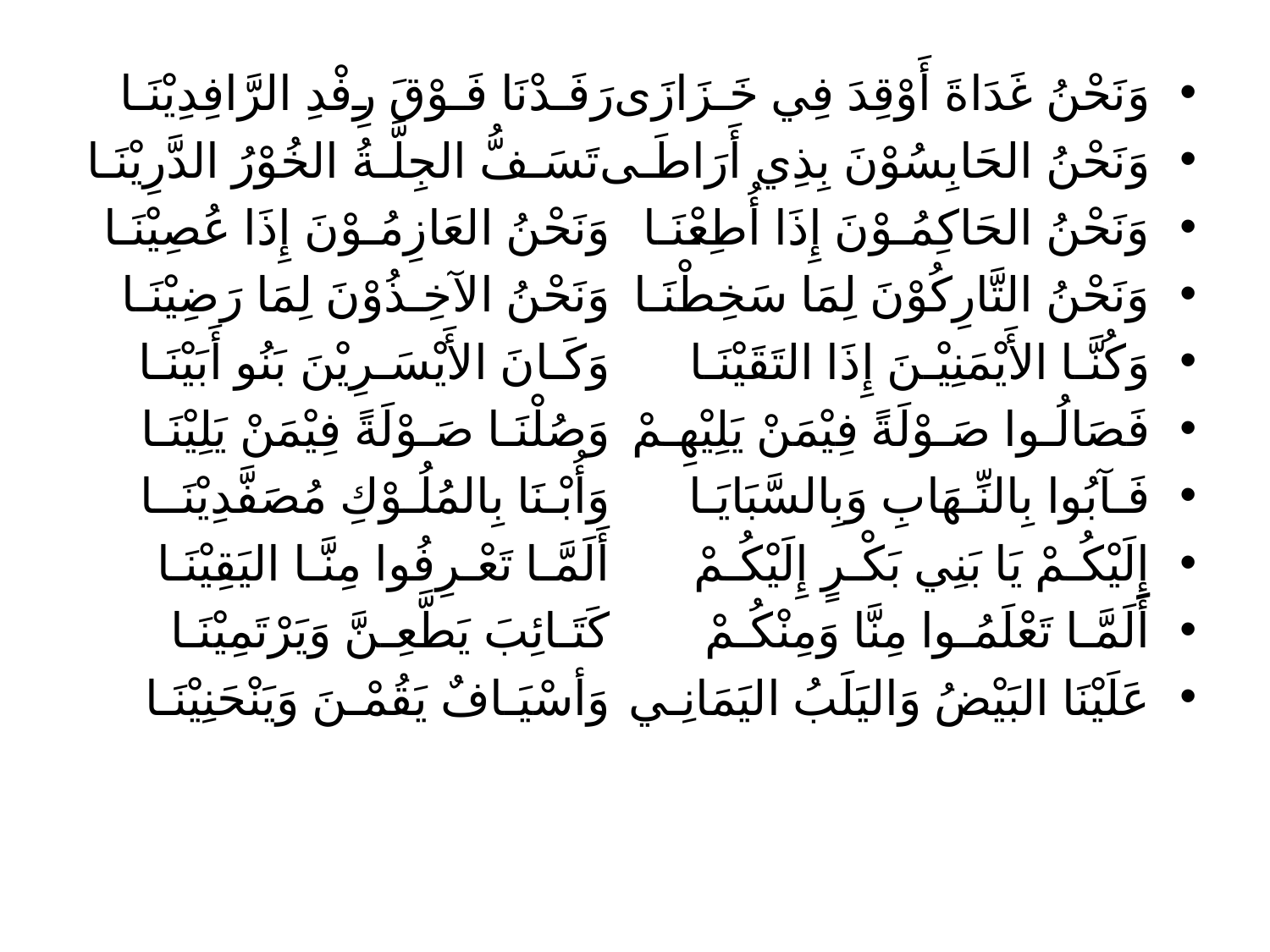

وَنَحْنُ غَدَاةَ أَوْقِدَ فِي خَـزَازَى	رَفَـدْنَا فَـوْقَ رِفْدِ الرَّافِدِيْنَـا
وَنَحْنُ الحَابِسُوْنَ بِذِي أَرَاطَـى	تَسَـفُّ الجِلَّـةُ الخُوْرُ الدَّرِيْنَـا
وَنَحْنُ الحَاكِمُـوْنَ إِذَا أُطِعْنَـا		وَنَحْنُ العَازِمُـوْنَ إِذَا عُصِيْنَـا
وَنَحْنُ التَّارِكُوْنَ لِمَا سَخِطْنَـا		وَنَحْنُ الآخِـذُوْنَ لِمَا رَضِيْنَـا
وَكُنَّـا الأَيْمَنِيْـنَ إِذَا التَقَيْنَـا		وَكَـانَ الأَيْسَـرِيْنَ بَنُو أَبَيْنَـا
فَصَالُـوا صَـوْلَةً فِيْمَنْ يَلِيْهِـمْ		وَصُلْنَـا صَـوْلَةً فِيْمَنْ يَلِيْنَـا
فَـآبُوا بِالنِّـهَابِ وَبِالسَّبَايَـا		وَأُبْـنَا بِالمُلُـوْكِ مُصَفَّدِيْنَــا
إِلَيْكُـمْ يَا بَنِي بَكْـرٍ إِلَيْكُـمْ		أَلَمَّـا تَعْـرِفُوا مِنَّـا اليَقِيْنَـا
أَلَمَّـا تَعْلَمُـوا مِنَّا وَمِنْكُـمْ		كَتَـائِبَ يَطَّعِـنَّ وَيَرْتَمِيْنَـا
عَلَيْنَا البَيْضُ وَاليَلَبُ اليَمَانِـي		وَأسْيَـافٌ يَقُمْـنَ وَيَنْحَنِيْنَـا